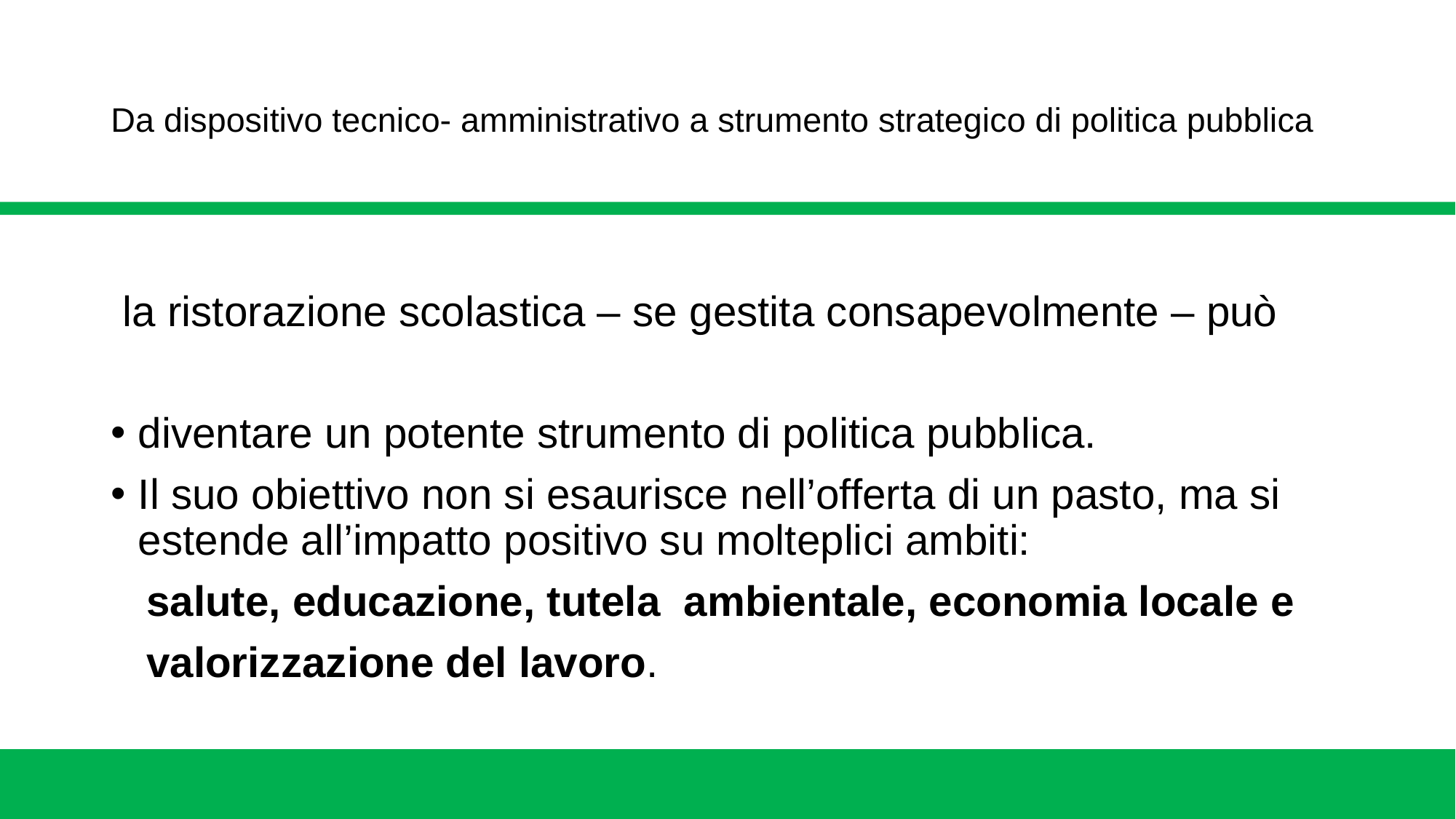

# Da dispositivo tecnico- amministrativo a strumento strategico di politica pubblica

 la ristorazione scolastica – se gestita consapevolmente – può

diventare un potente strumento di politica pubblica.
Il suo obiettivo non si esaurisce nell’offerta di un pasto, ma si estende all’impatto positivo su molteplici ambiti:
   salute, educazione, tutela  ambientale, economia locale e
   valorizzazione del lavoro.